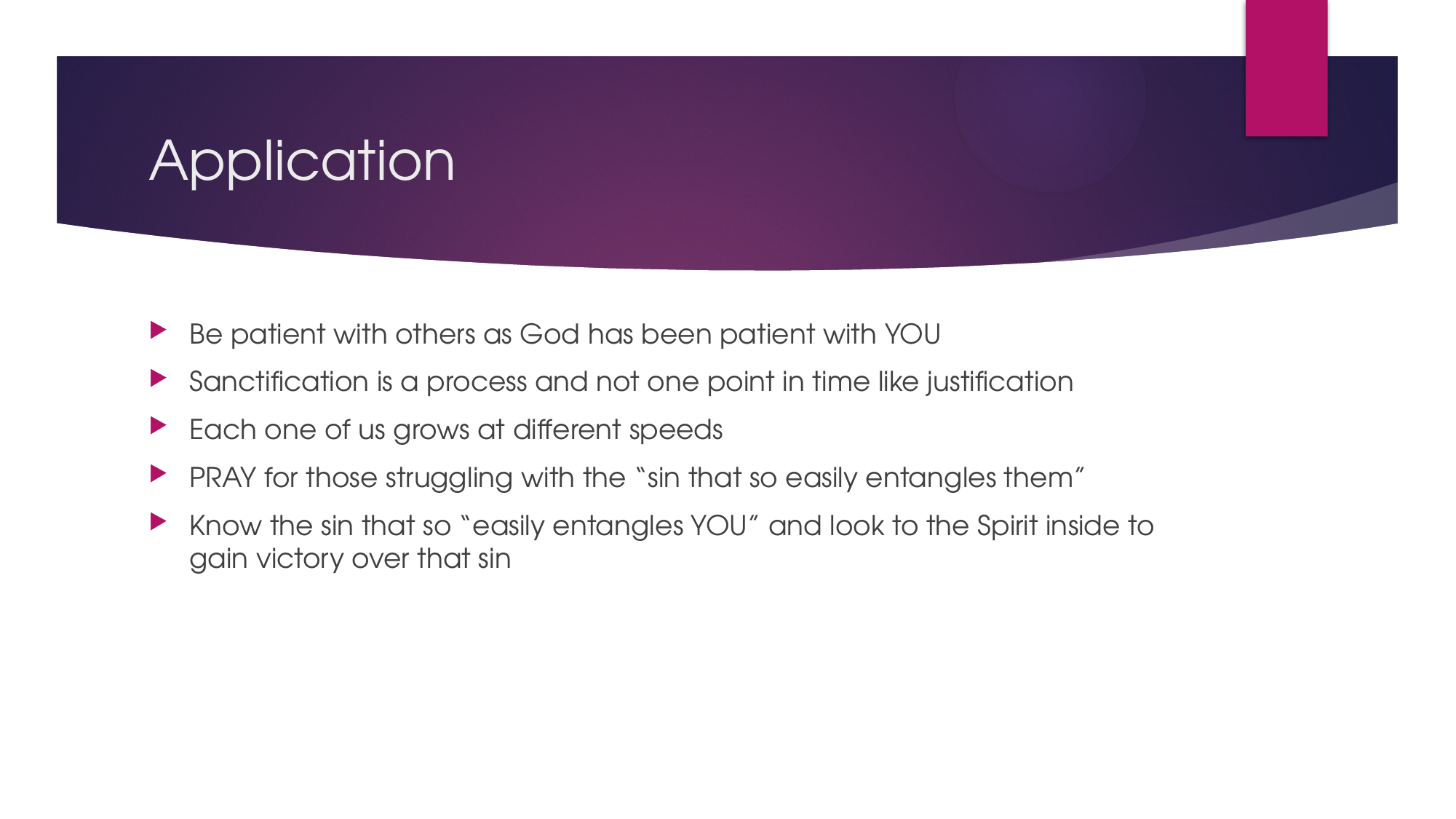

# Application
Be patient with others as God has been patient with YOU
Sanctification is a process and not one point in time like justification
Each one of us grows at different speeds
PRAY for those struggling with the “sin that so easily entangles them”
Know the sin that so “easily entangles YOU” and look to the Spirit inside to gain victory over that sin